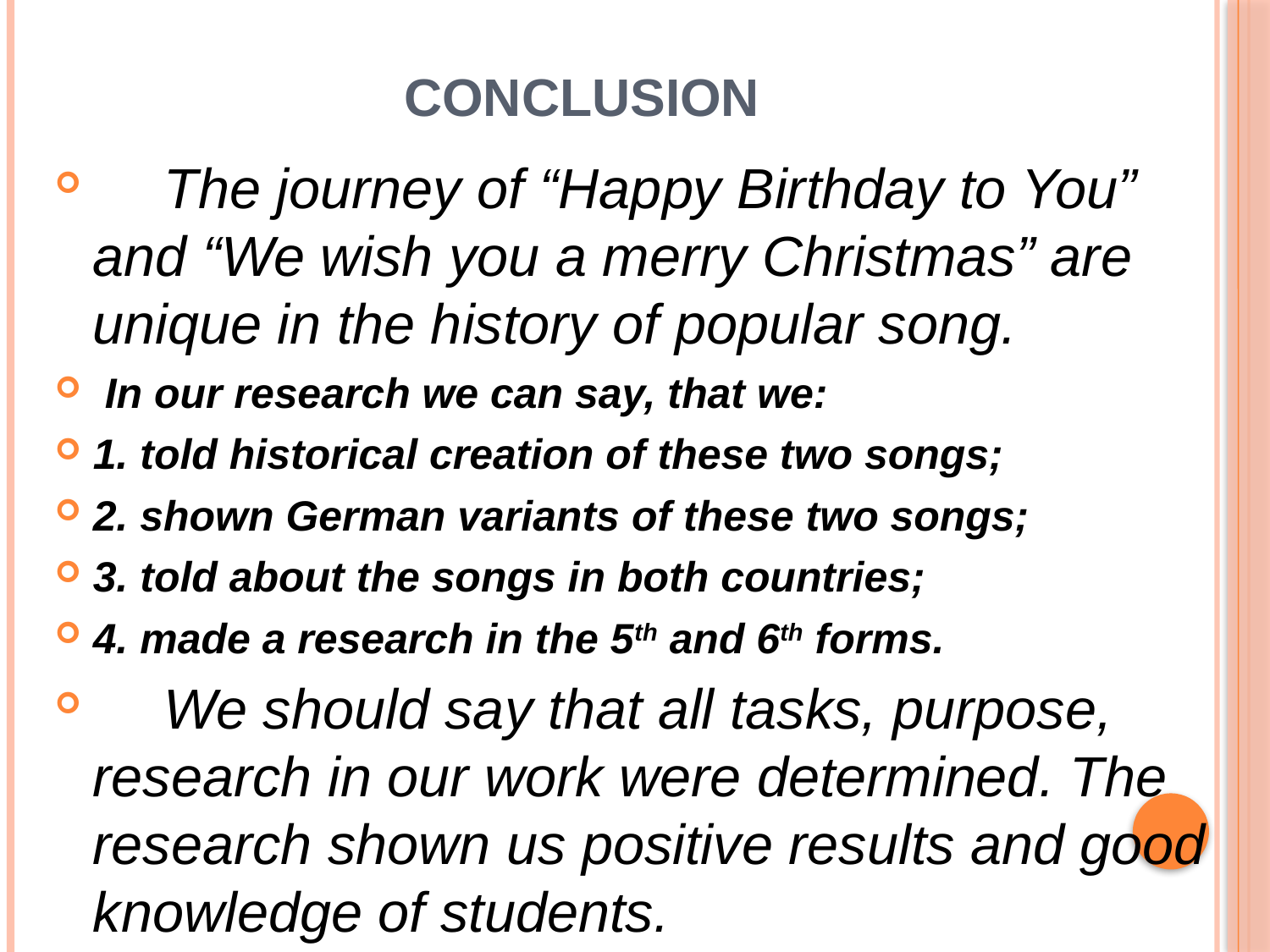

# Conclusion
      The journey of “Happy Birthday to You” and “We wish you a merry Christmas” are unique in the history of popular song.
 In our research we can say, that we:
1. told historical creation of these two songs;
2. shown German variants of these two songs;
3. told about the songs in both countries;
4. made a research in the 5th and 6th forms.
      We should say that all tasks, purpose, research in our work were determined. The research shown us positive results and good knowledge of students.